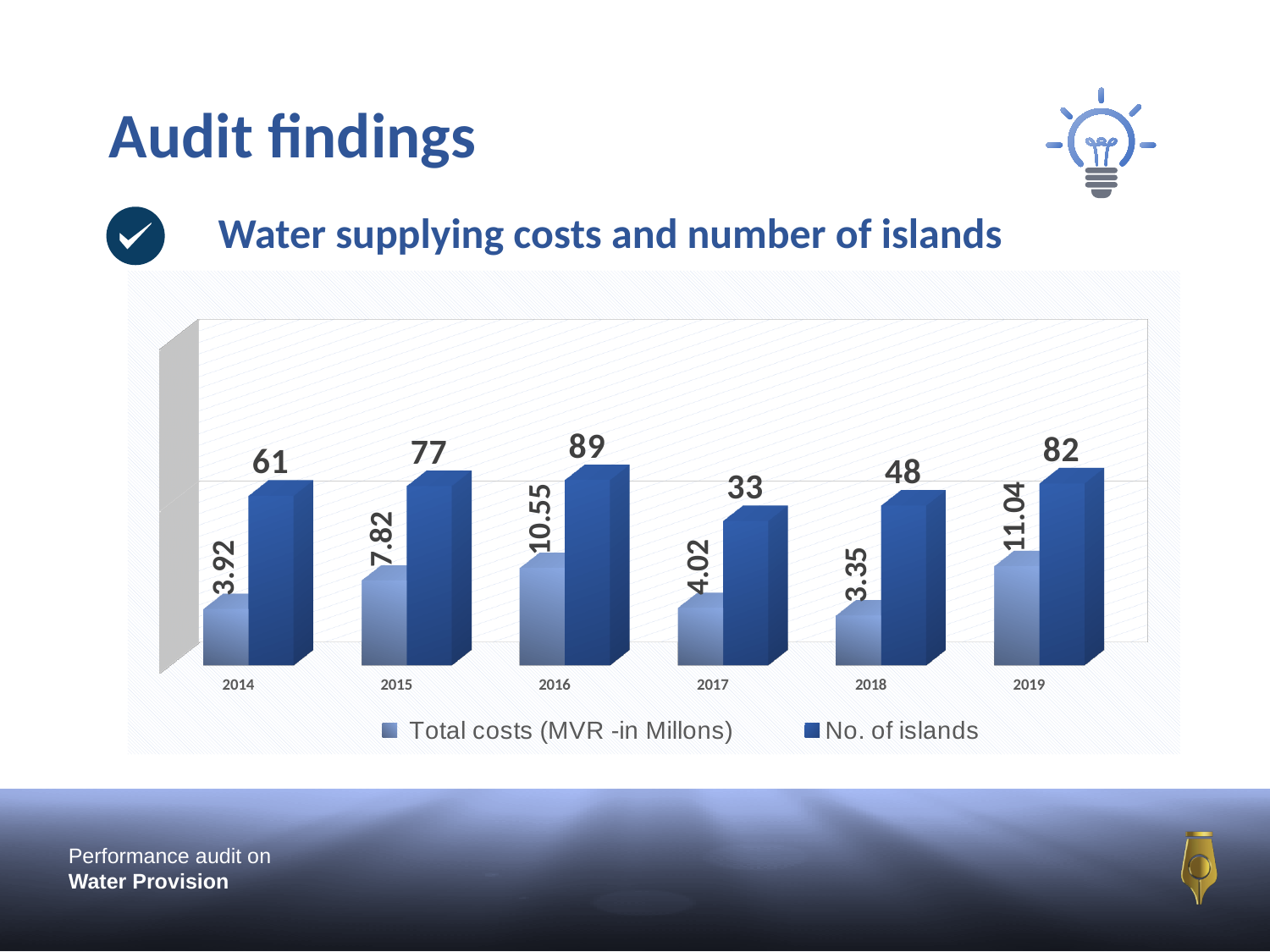

Audit findings

Water supplying costs and number of islands

[unsupported chart]